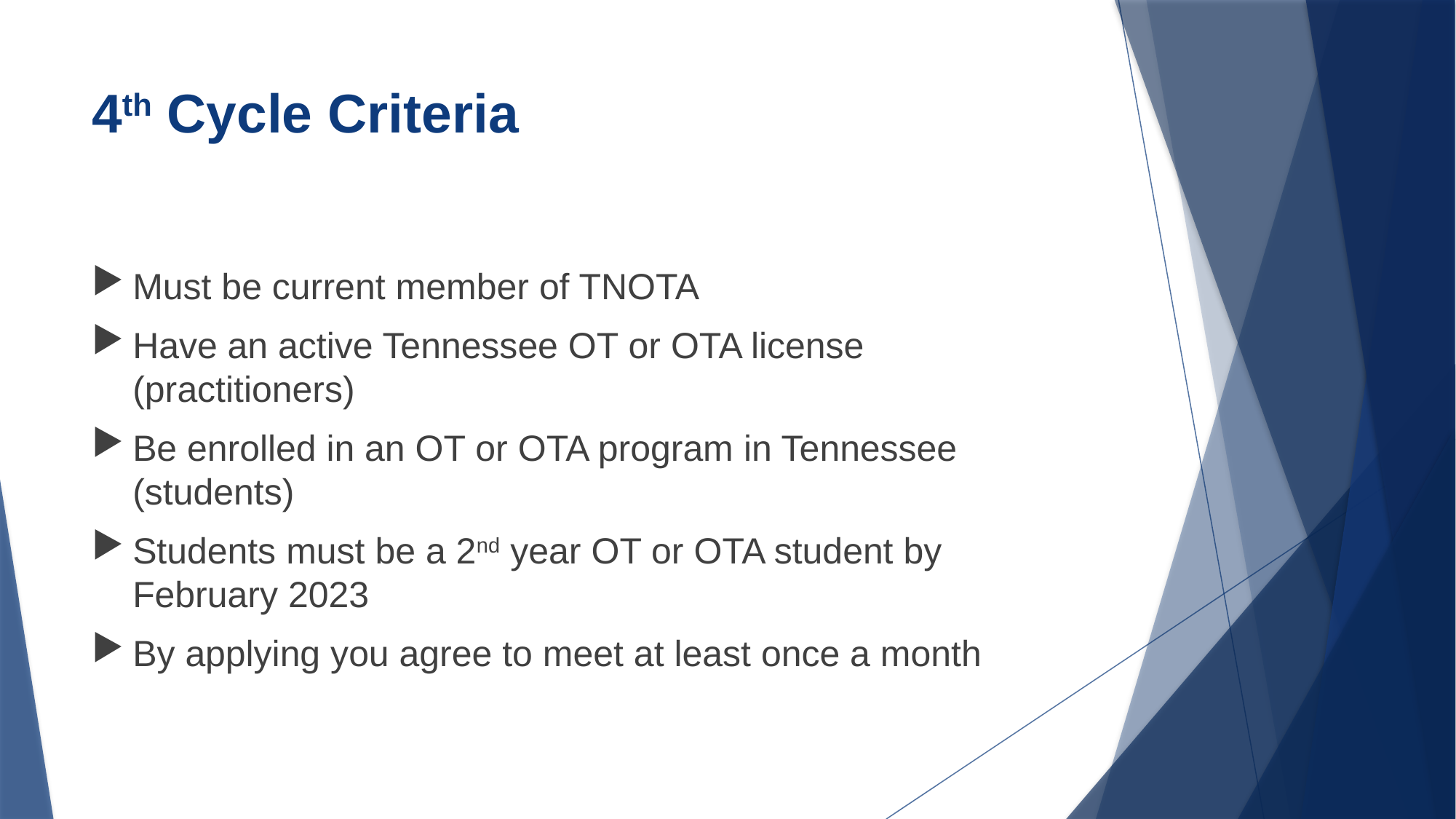

# 4th Cycle Criteria
Must be current member of TNOTA
Have an active Tennessee OT or OTA license (practitioners)
Be enrolled in an OT or OTA program in Tennessee (students)
Students must be a 2nd year OT or OTA student by February 2023
By applying you agree to meet at least once a month